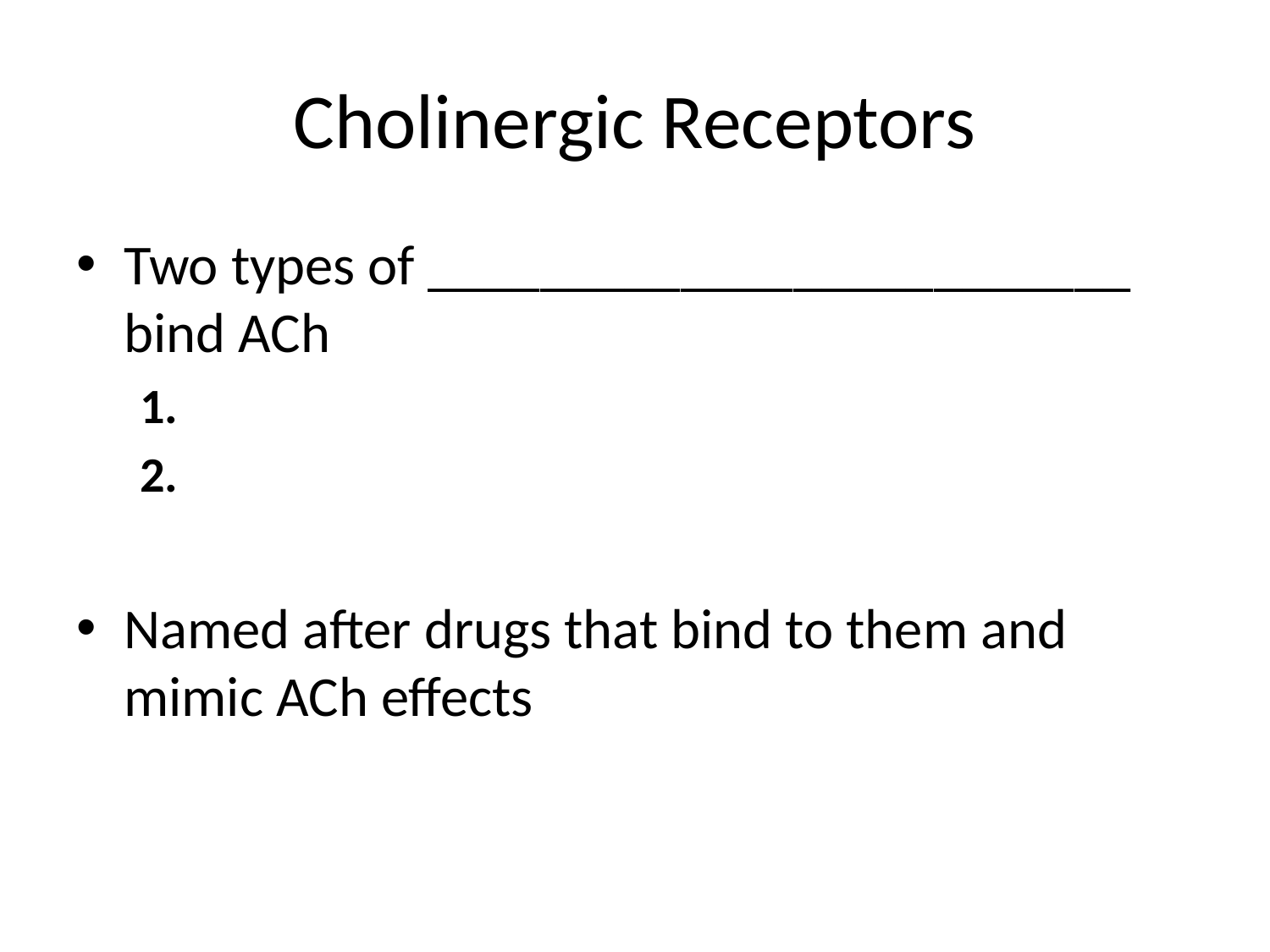

# Cholinergic Receptors
Two types of _________________________ bind ACh

Named after drugs that bind to them and mimic ACh effects